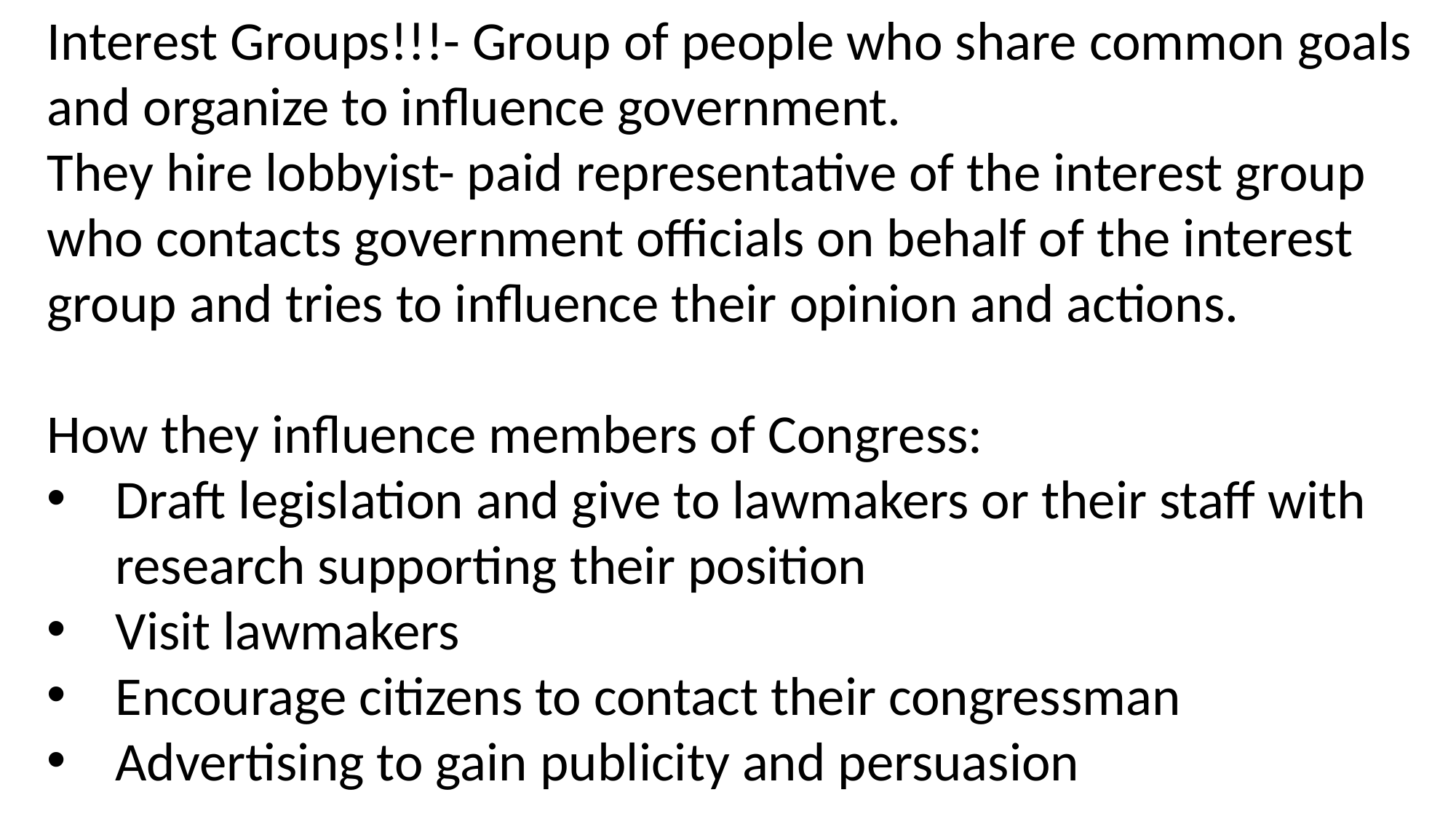

Interest Groups!!!- Group of people who share common goals and organize to influence government.
They hire lobbyist- paid representative of the interest group who contacts government officials on behalf of the interest group and tries to influence their opinion and actions.

How they influence members of Congress:
Draft legislation and give to lawmakers or their staff with research supporting their position
Visit lawmakers
Encourage citizens to contact their congressman
Advertising to gain publicity and persuasion